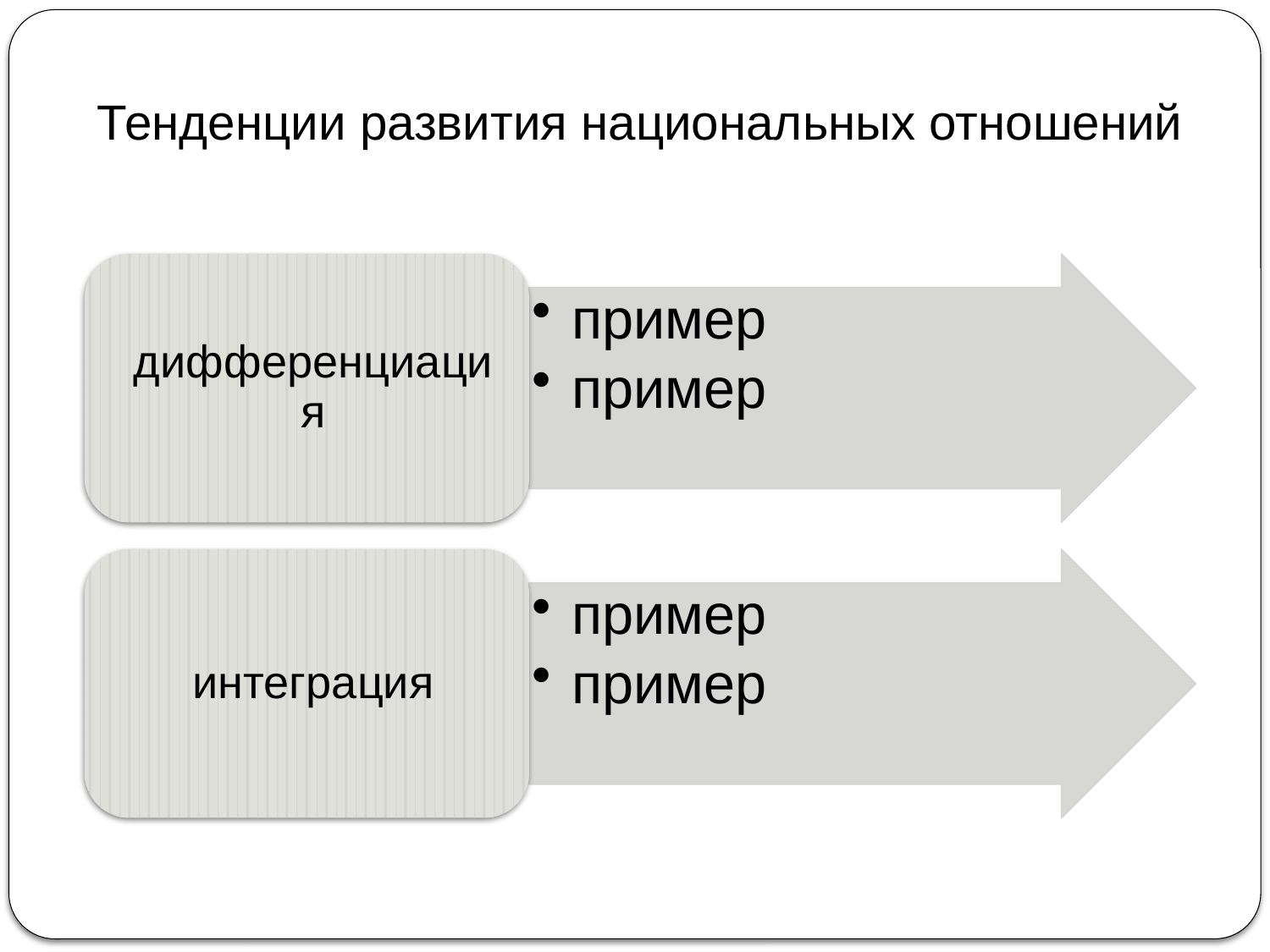

Тенденции развития национальных отношений
пример
пример
дифференциация
пример
пример
интеграция